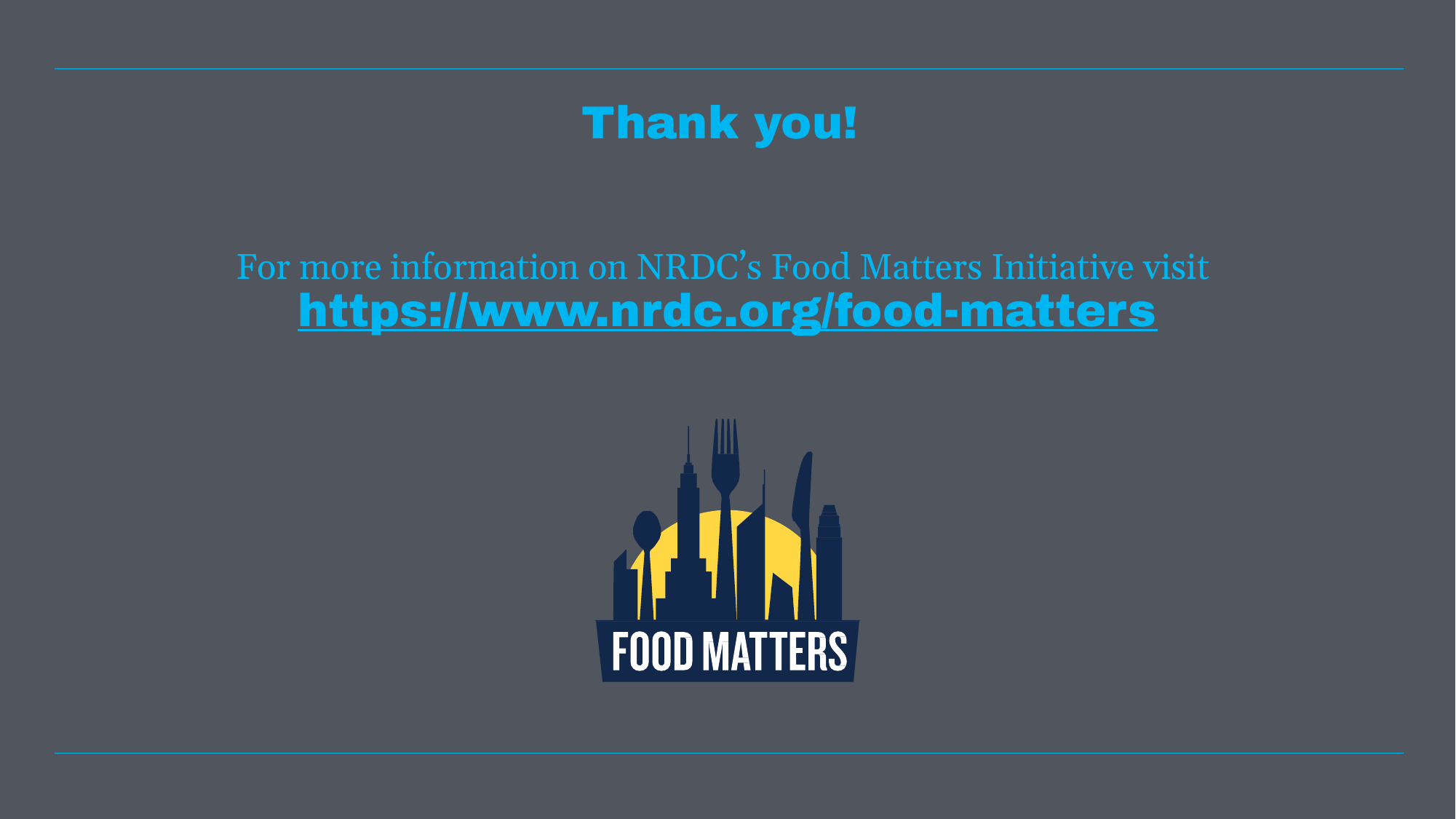

# Thank you! For more information on NRDC’s Food Matters Initiative visit https://www.nrdc.org/food-matters